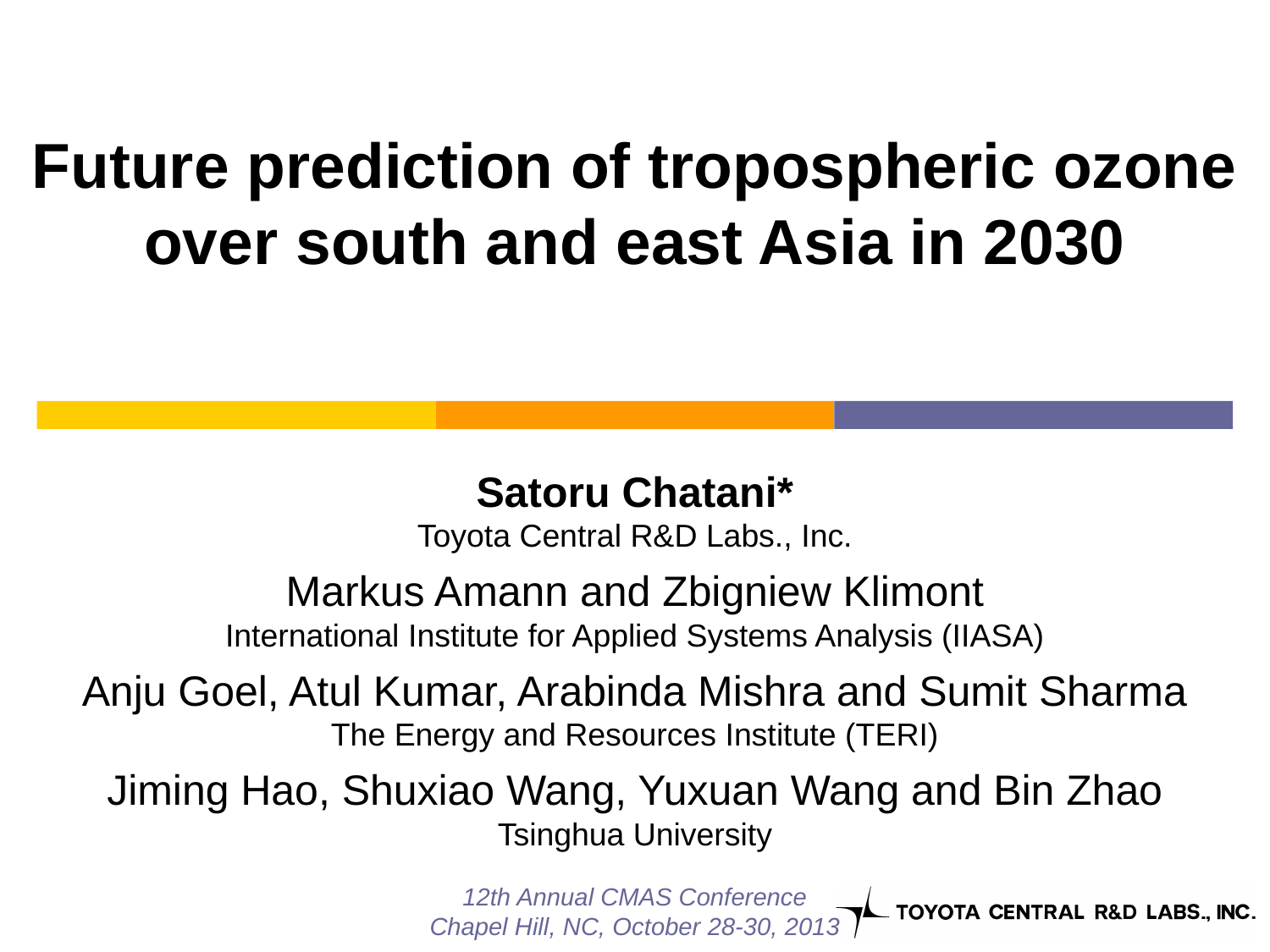

# Future prediction of tropospheric ozone over south and east Asia in 2030
Satoru Chatani*
Toyota Central R&D Labs., Inc.
Markus Amann and Zbigniew Klimont
International Institute for Applied Systems Analysis (IIASA)
Anju Goel, Atul Kumar, Arabinda Mishra and Sumit Sharma
The Energy and Resources Institute (TERI)
Jiming Hao, Shuxiao Wang, Yuxuan Wang and Bin Zhao
Tsinghua University
12th Annual CMAS Conference
Chapel Hill, NC, October 28-30, 2013